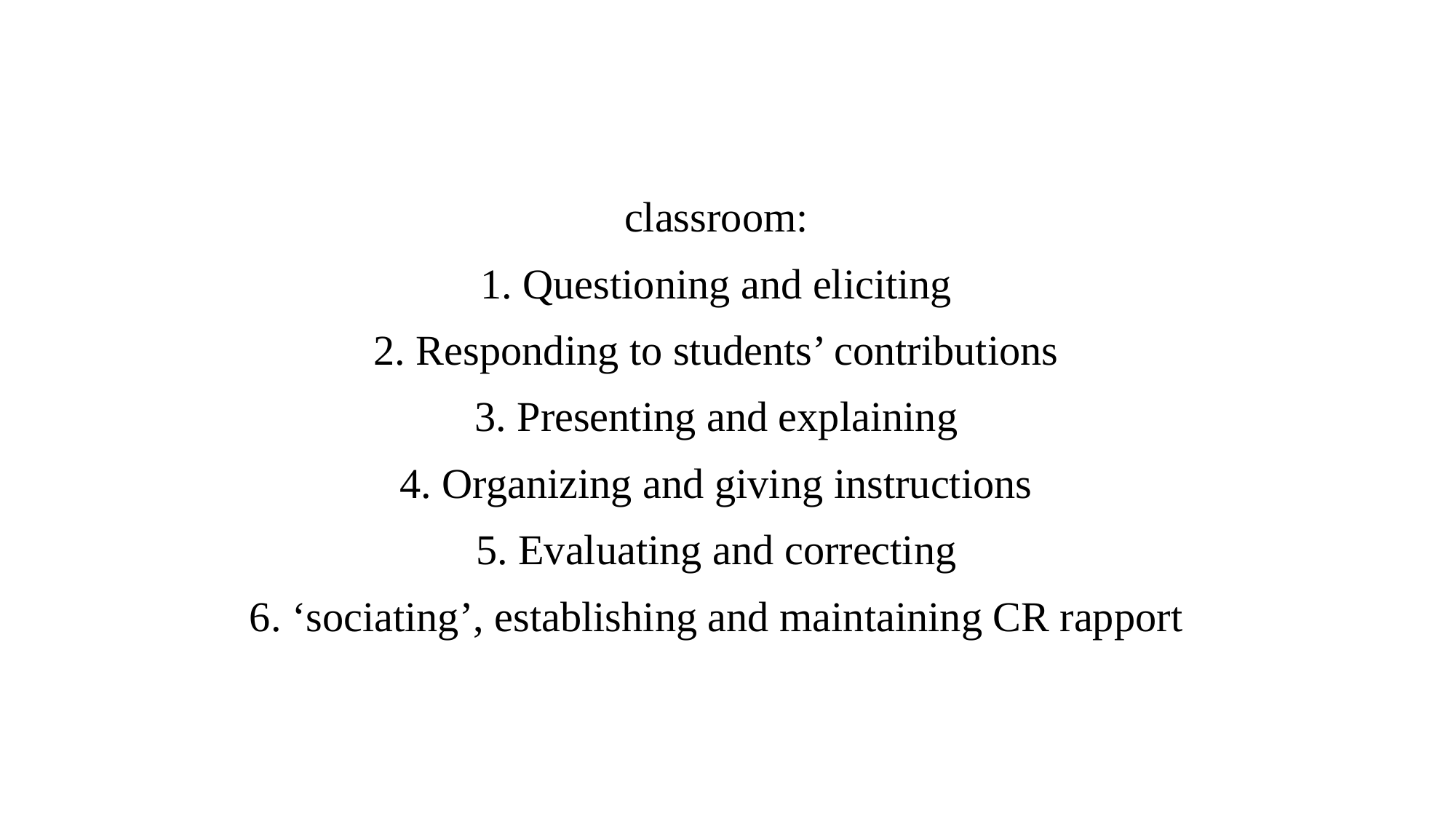

classroom:
1. Questioning and eliciting
2. Responding to students’ contributions
3. Presenting and explaining
4. Organizing and giving instructions
5. Evaluating and correcting
6. ‘sociating’, establishing and maintaining CR rapport